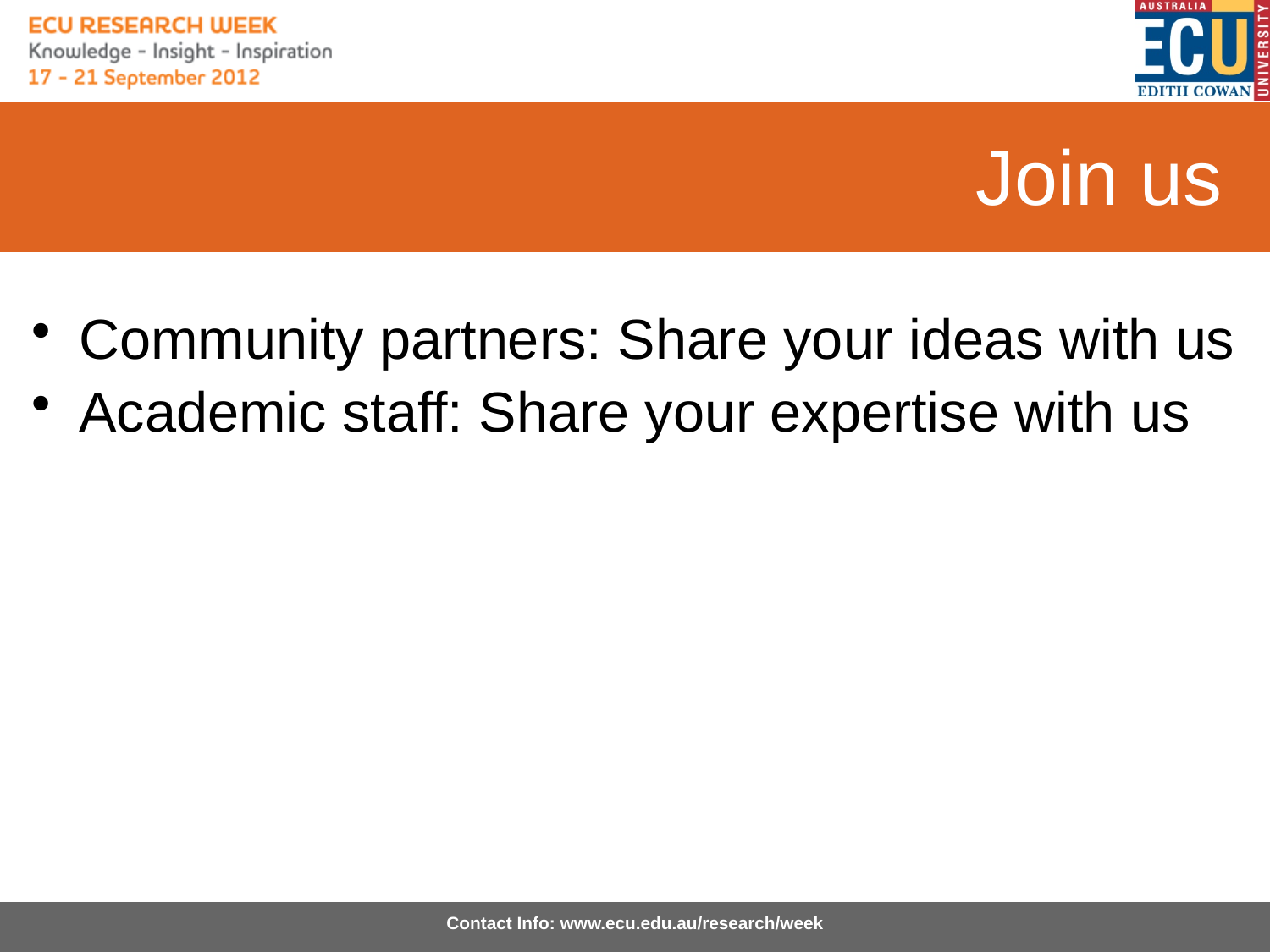

# Join us
Community partners: Share your ideas with us
Academic staff: Share your expertise with us